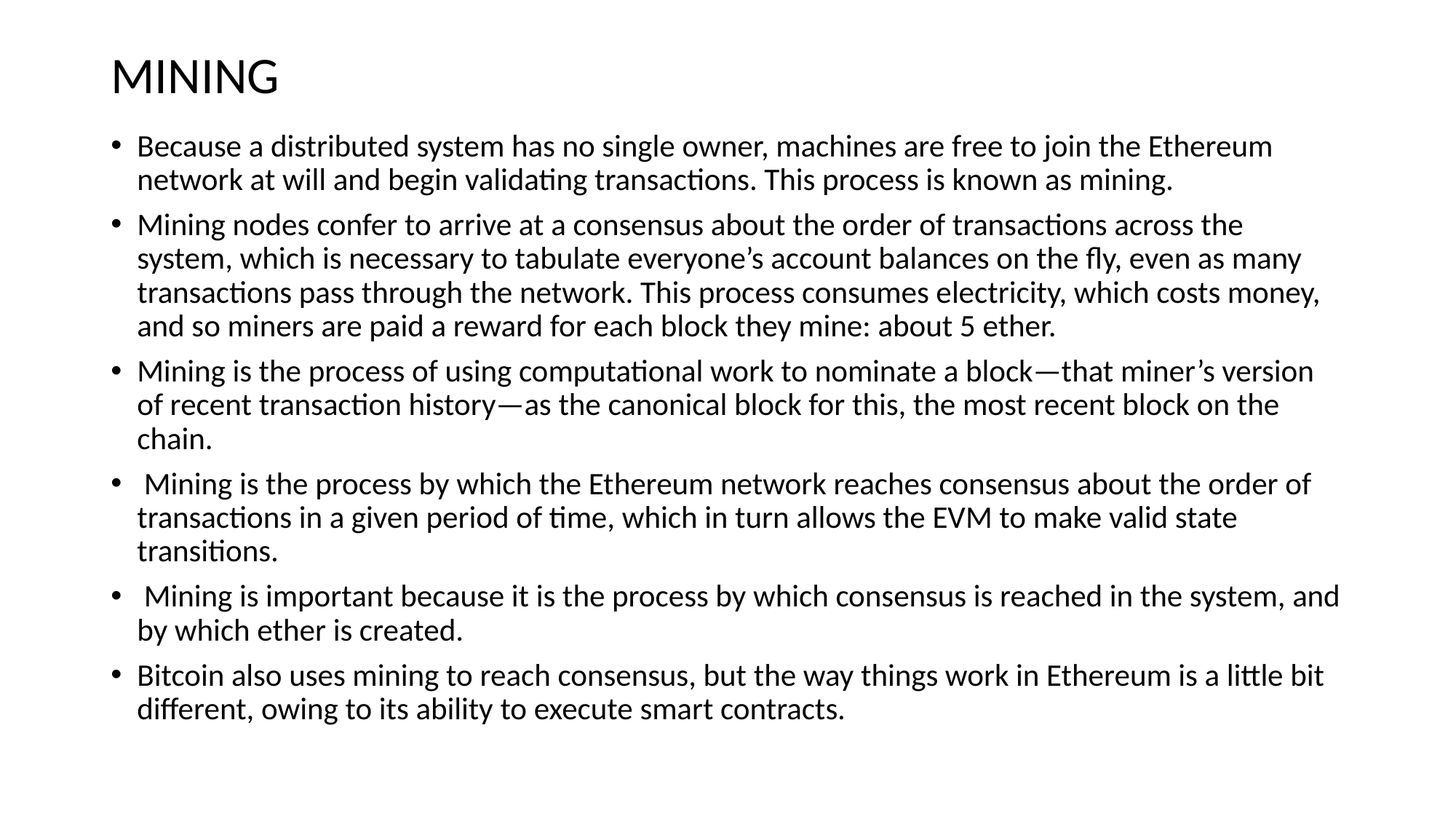

# MINING
Because a distributed system has no single owner, machines are free to join the Ethereum network at will and begin validating transactions. This process is known as mining.
Mining nodes confer to arrive at a consensus about the order of transactions across the system, which is necessary to tabulate everyone’s account balances on the fly, even as many transactions pass through the network. This process consumes electricity, which costs money, and so miners are paid a reward for each block they mine: about 5 ether.
Mining is the process of using computational work to nominate a block—that miner’s version of recent transaction history—as the canonical block for this, the most recent block on the chain.
 Mining is the process by which the Ethereum network reaches consensus about the order of transactions in a given period of time, which in turn allows the EVM to make valid state transitions.
 Mining is important because it is the process by which consensus is reached in the system, and by which ether is created.
Bitcoin also uses mining to reach consensus, but the way things work in Ethereum is a little bit different, owing to its ability to execute smart contracts.